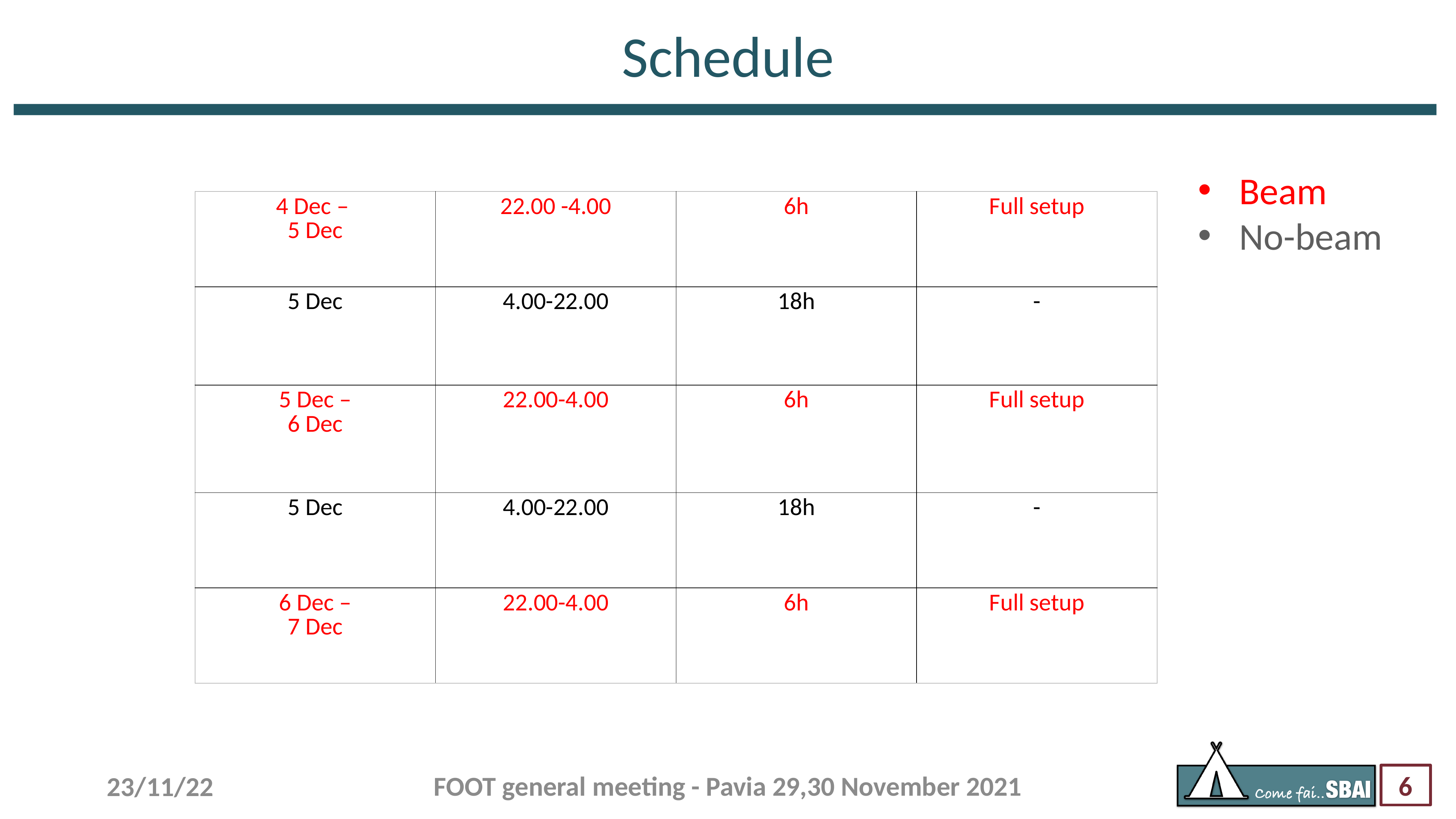

# Schedule
Beam
No-beam
| 4 Dec – 5 Dec | 22.00 -4.00 | 6h | Full setup |
| --- | --- | --- | --- |
| 5 Dec | 4.00-22.00 | 18h | - |
| 5 Dec – 6 Dec | 22.00-4.00 | 6h | Full setup |
| 5 Dec | 4.00-22.00 | 18h | - |
| 6 Dec – 7 Dec | 22.00-4.00 | 6h | Full setup |
FOOT general meeting - Pavia 29,30 November 2021
23/11/22